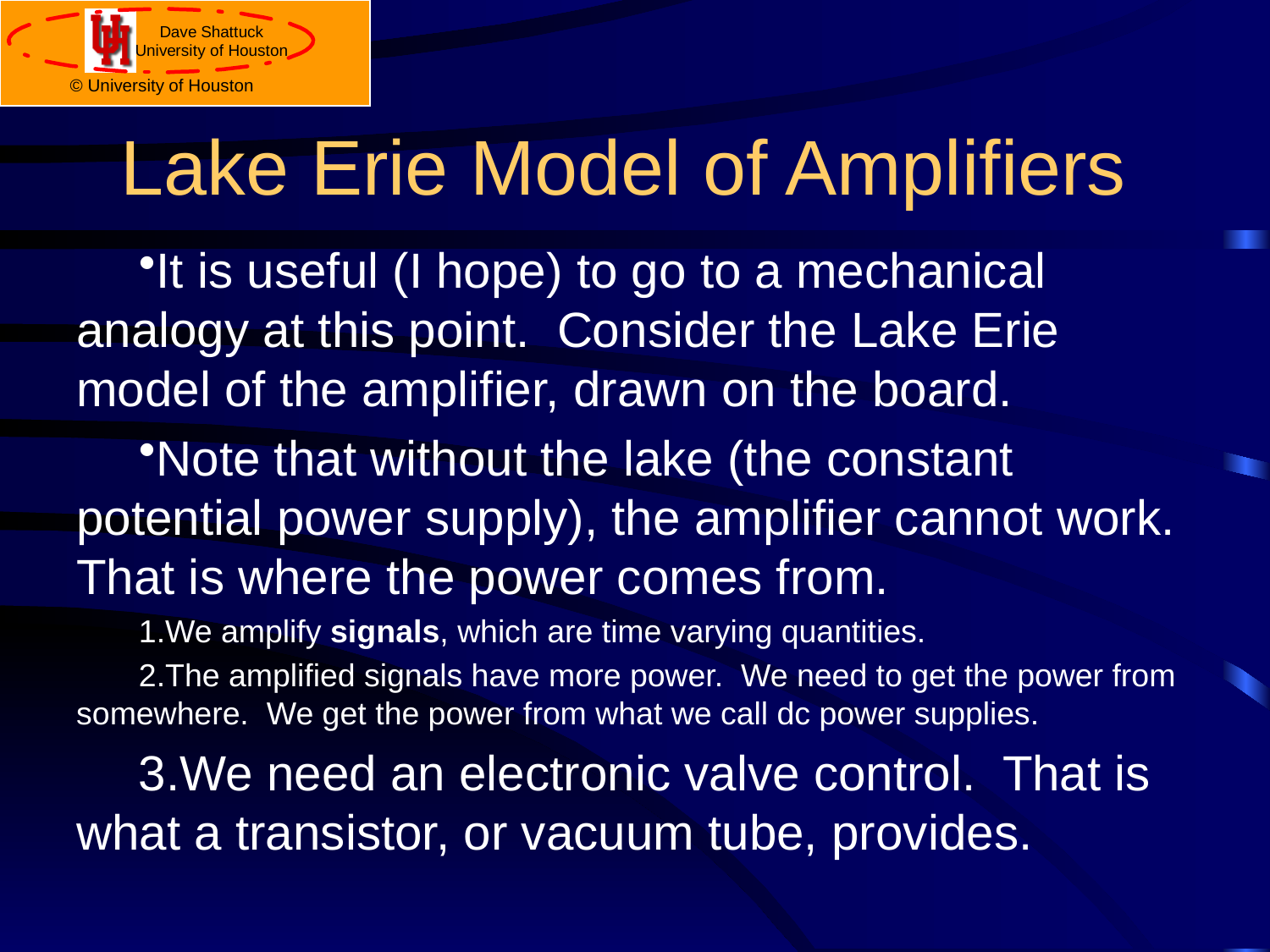

# Lake Erie Model of Amplifiers
It is useful (I hope) to go to a mechanical analogy at this point.  Consider the Lake Erie model of the amplifier, drawn on the board.
Note that without the lake (the constant potential power supply), the amplifier cannot work.  That is where the power comes from.
We amplify signals, which are time varying quantities.
The amplified signals have more power.  We need to get the power from somewhere.  We get the power from what we call dc power supplies.
We need an electronic valve control.  That is what a transistor, or vacuum tube, provides.